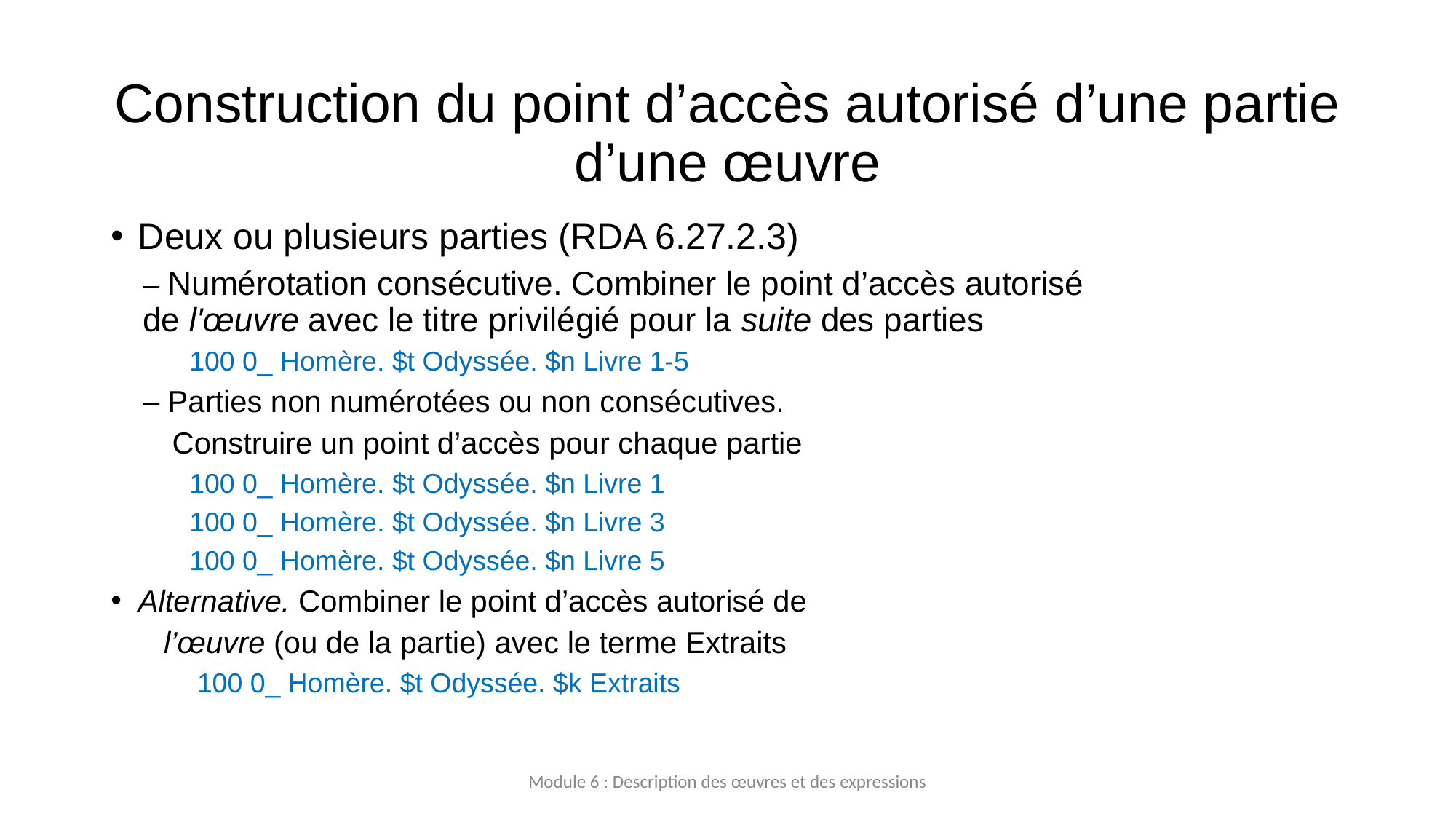

# Construction du point d’accès autorisé d’une partie d’une œuvre
Deux ou plusieurs parties (RDA 6.27.2.3)
	– Numérotation consécutive. Combiner le point d’accès autorisé de l'œuvre avec le titre privilégié pour la suite des parties
	  100 0_ Homère. $t Odyssée. $n Livre 1‐5
– Parties non numérotées ou non consécutives.
	 Construire un point d’accès pour chaque partie
	  100 0_ Homère. $t Odyssée. $n Livre 1
	  100 0_ Homère. $t Odyssée. $n Livre 3
	  100 0_ Homère. $t Odyssée. $n Livre 5
Alternative. Combiner le point d’accès autorisé de
	l’œuvre (ou de la partie) avec le terme Extraits
	100 0_ Homère. $t Odyssée. $k Extraits
Module 6 : Description des œuvres et des expressions